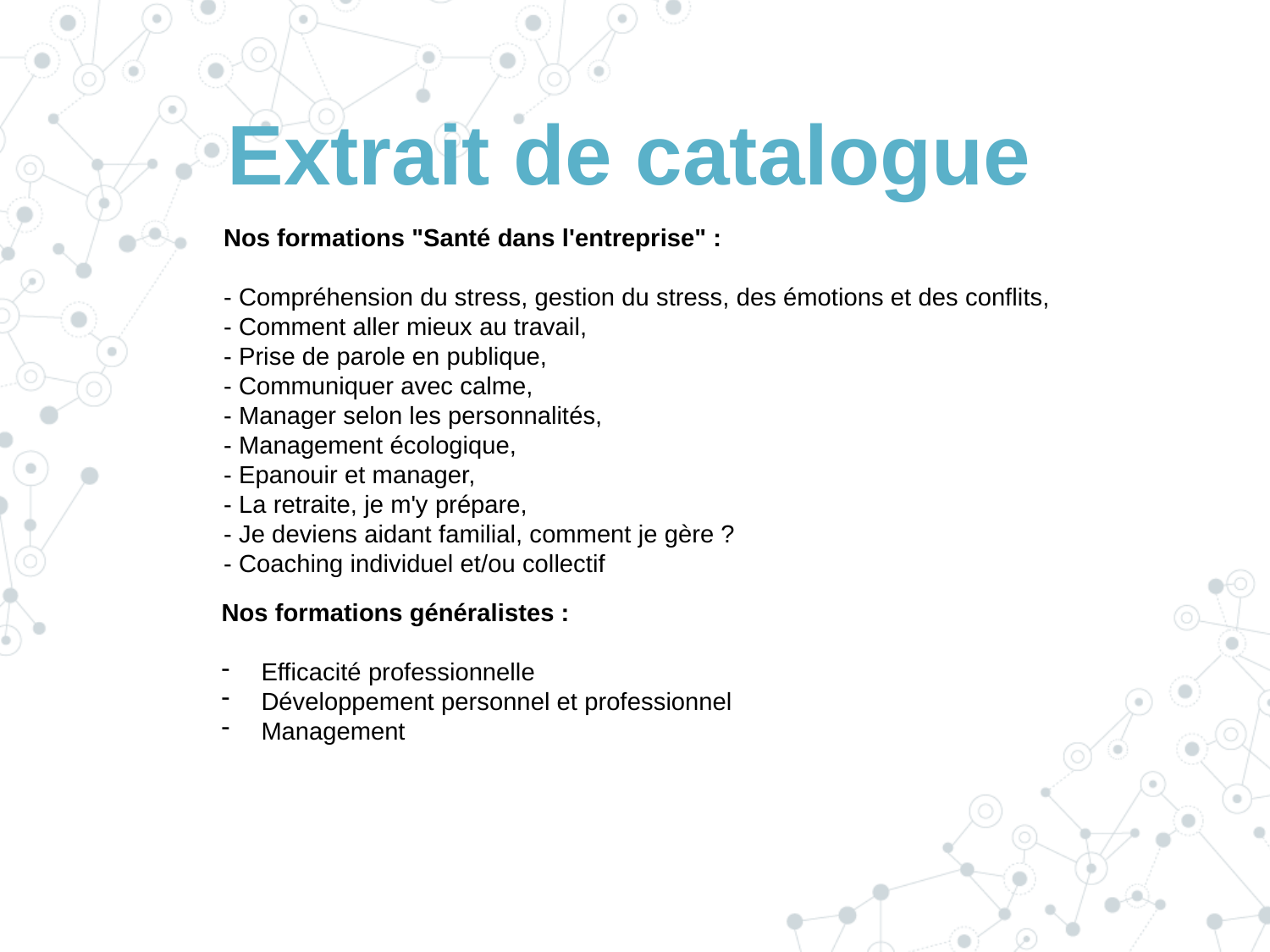

# Extrait de catalogue
Nos formations "Santé dans l'entreprise" :

- Compréhension du stress, gestion du stress, des émotions et des conflits,
- Comment aller mieux au travail,
- Prise de parole en publique,
- Communiquer avec calme,
- Manager selon les personnalités,
- Management écologique,
- Epanouir et manager,
- La retraite, je m'y prépare,
- Je deviens aidant familial, comment je gère ?
- Coaching individuel et/ou collectif
Nos formations généralistes :

Efficacité professionnelle
Développement personnel et professionnel
Management